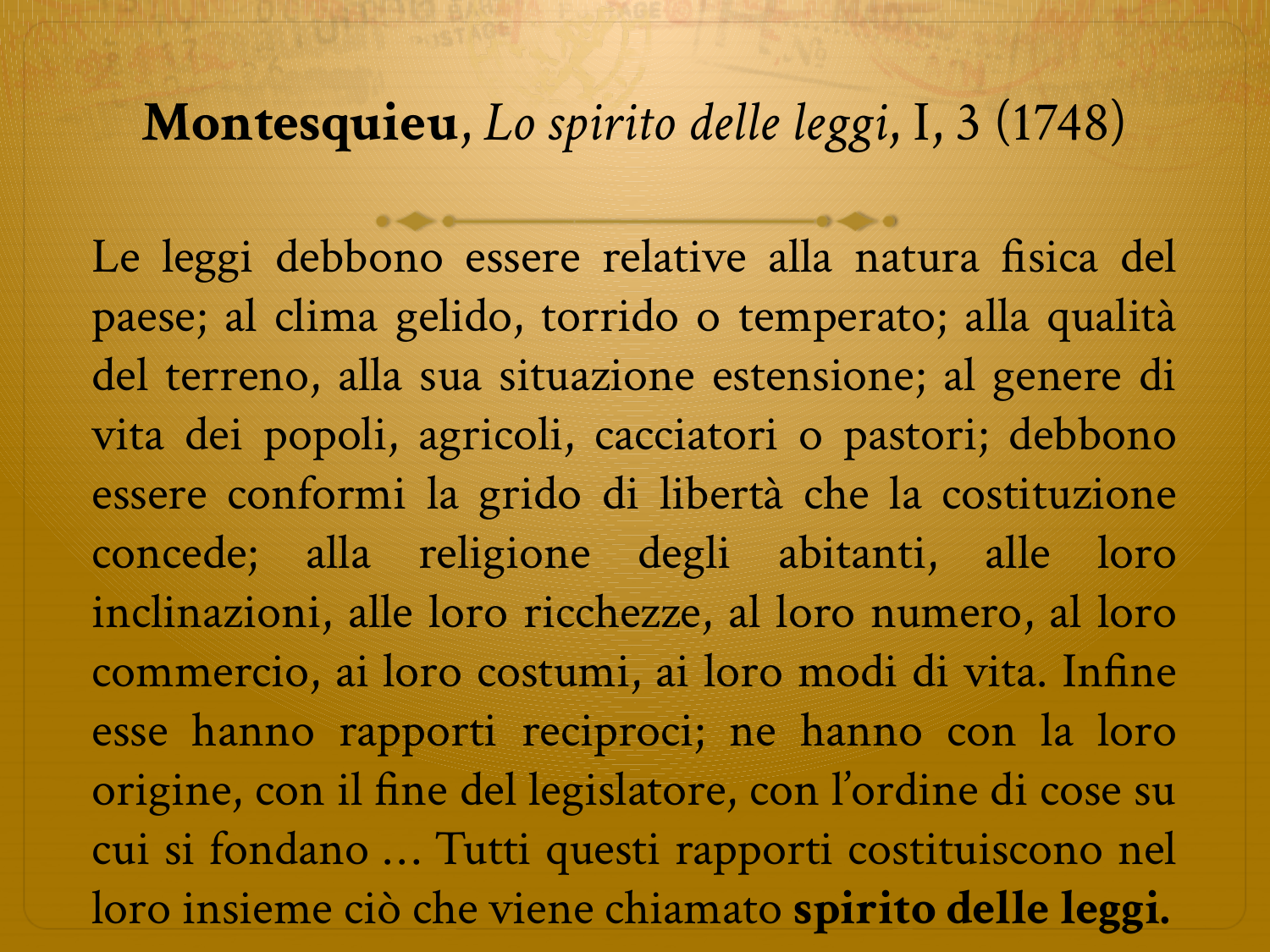

# Montesquieu, Lo spirito delle leggi, I, 3 (1748)
Le leggi debbono essere relative alla natura fisica del paese; al clima gelido, torrido o temperato; alla qualità del terreno, alla sua situazione estensione; al genere di vita dei popoli, agricoli, cacciatori o pastori; debbono essere conformi la grido di libertà che la costituzione concede; alla religione degli abitanti, alle loro inclinazioni, alle loro ricchezze, al loro numero, al loro commercio, ai loro costumi, ai loro modi di vita. Infine esse hanno rapporti reciproci; ne hanno con la loro origine, con il fine del legislatore, con l’ordine di cose su cui si fondano … Tutti questi rapporti costituiscono nel loro insieme ciò che viene chiamato spirito delle leggi.